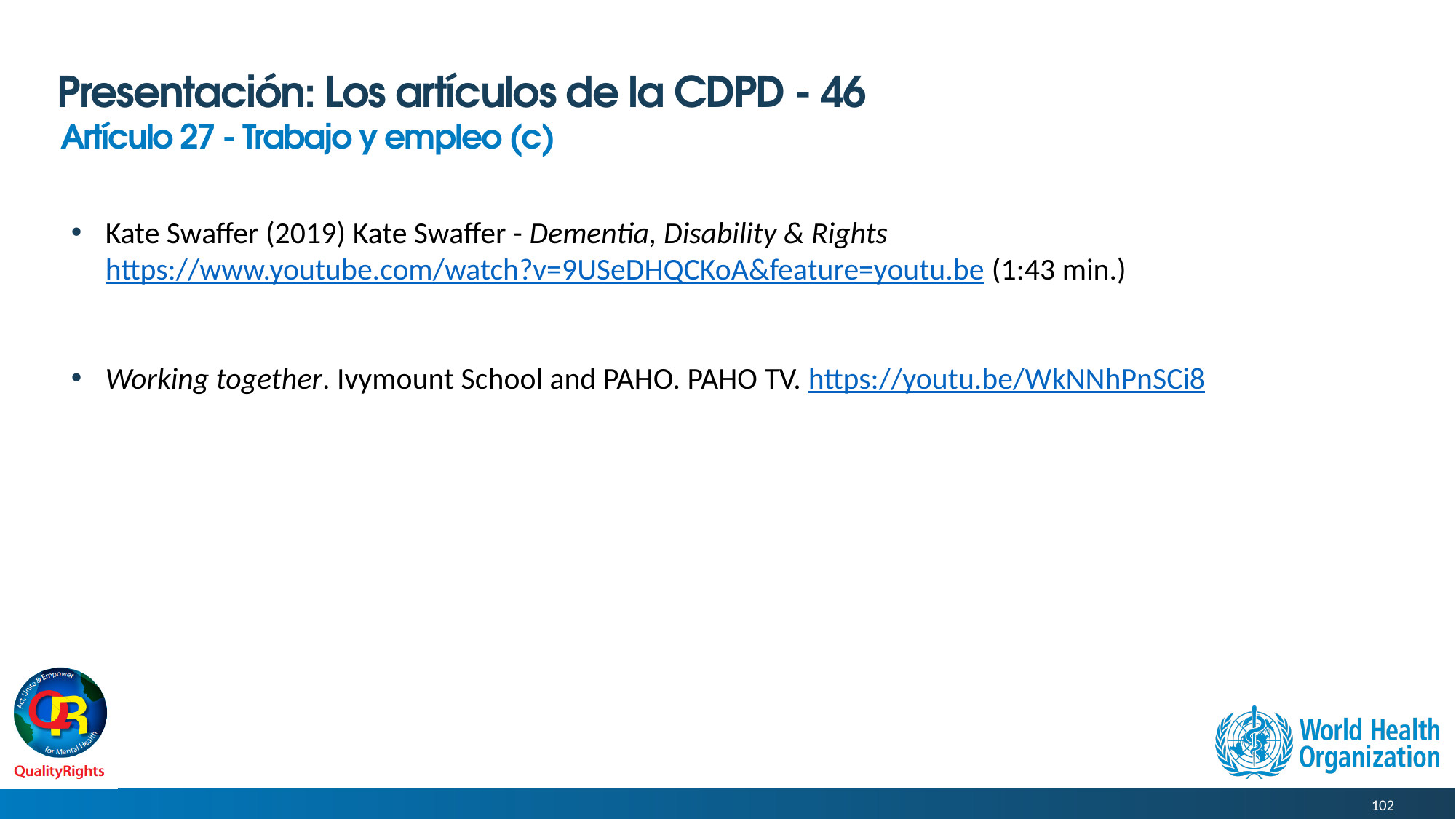

# Presentación: Los artículos de la CDPD - 46
Artículo 27 - Trabajo y empleo (c)
Kate Swaffer (2019) Kate Swaffer - Dementia, Disability & Rights https://www.youtube.com/watch?v=9USeDHQCKoA&feature=youtu.be (1:43 min.)

Working together. Ivymount School and PAHO. PAHO TV. https://youtu.be/WkNNhPnSCi8